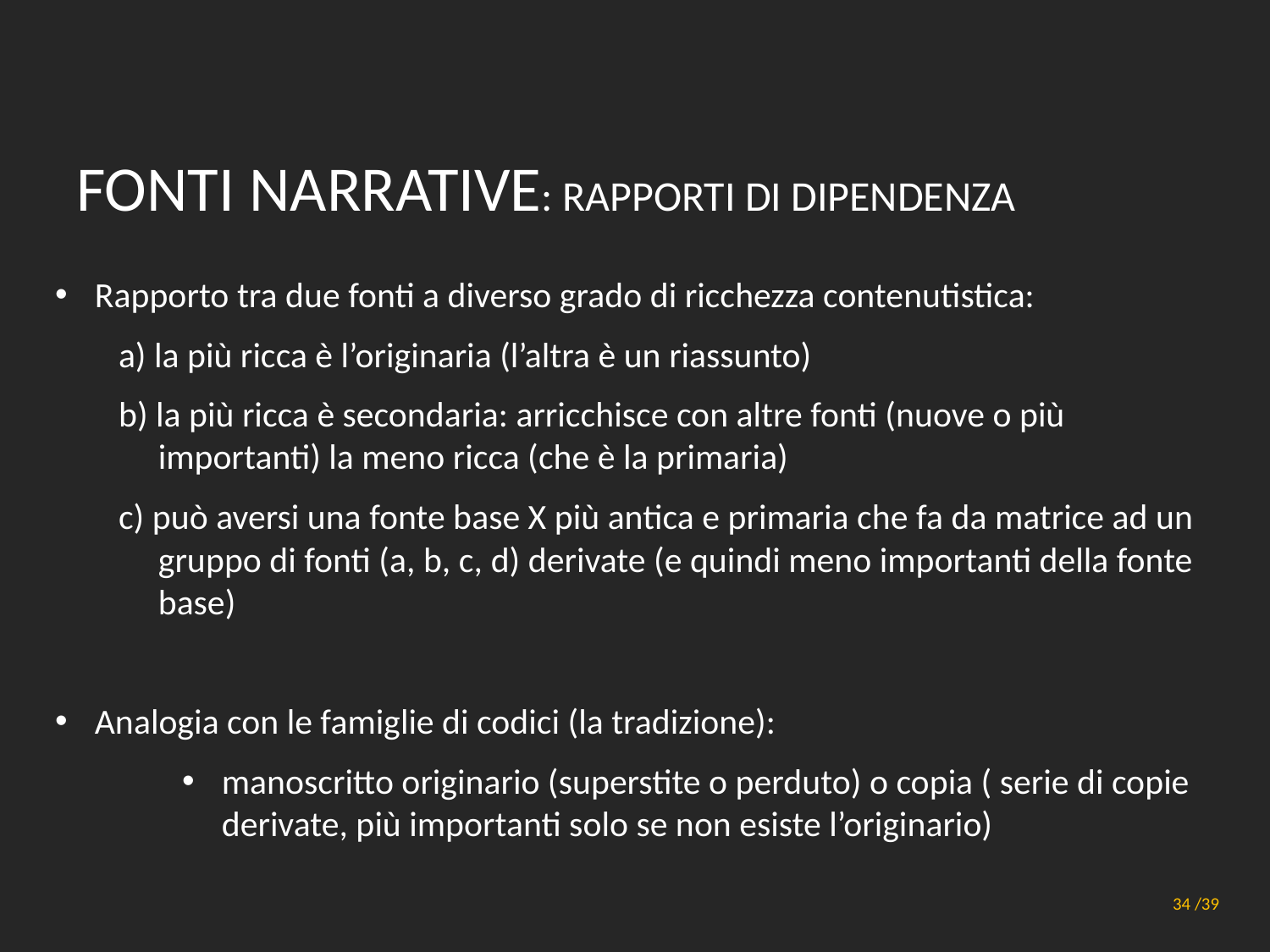

# Fonti narrative: rapporti di dipendenza
Rapporto tra due fonti a diverso grado di ricchezza contenutistica:
a) la più ricca è l’originaria (l’altra è un riassunto)
b) la più ricca è secondaria: arricchisce con altre fonti (nuove o più importanti) la meno ricca (che è la primaria)
c) può aversi una fonte base X più antica e primaria che fa da matrice ad un gruppo di fonti (a, b, c, d) derivate (e quindi meno importanti della fonte base)

Analogia con le famiglie di codici (la tradizione):
manoscritto originario (superstite o perduto) o copia ( serie di copie derivate, più importanti solo se non esiste l’originario)
Principi generali di metodo
34 /39